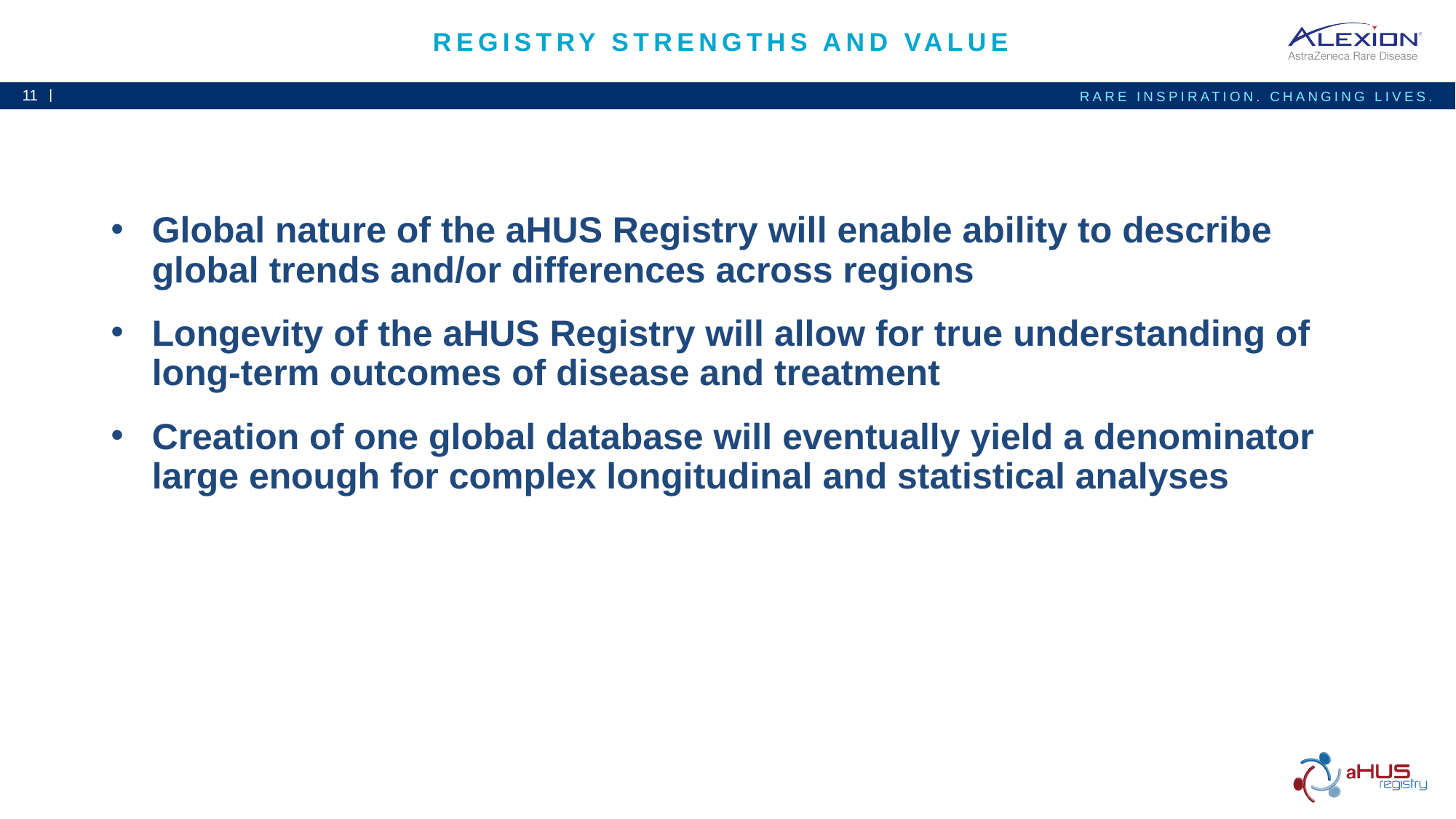

# Registry strengths and value
Global nature of the aHUS Registry will enable ability to describe global trends and/or differences across regions
Longevity of the aHUS Registry will allow for true understanding of long-term outcomes of disease and treatment
Creation of one global database will eventually yield a denominator large enough for complex longitudinal and statistical analyses